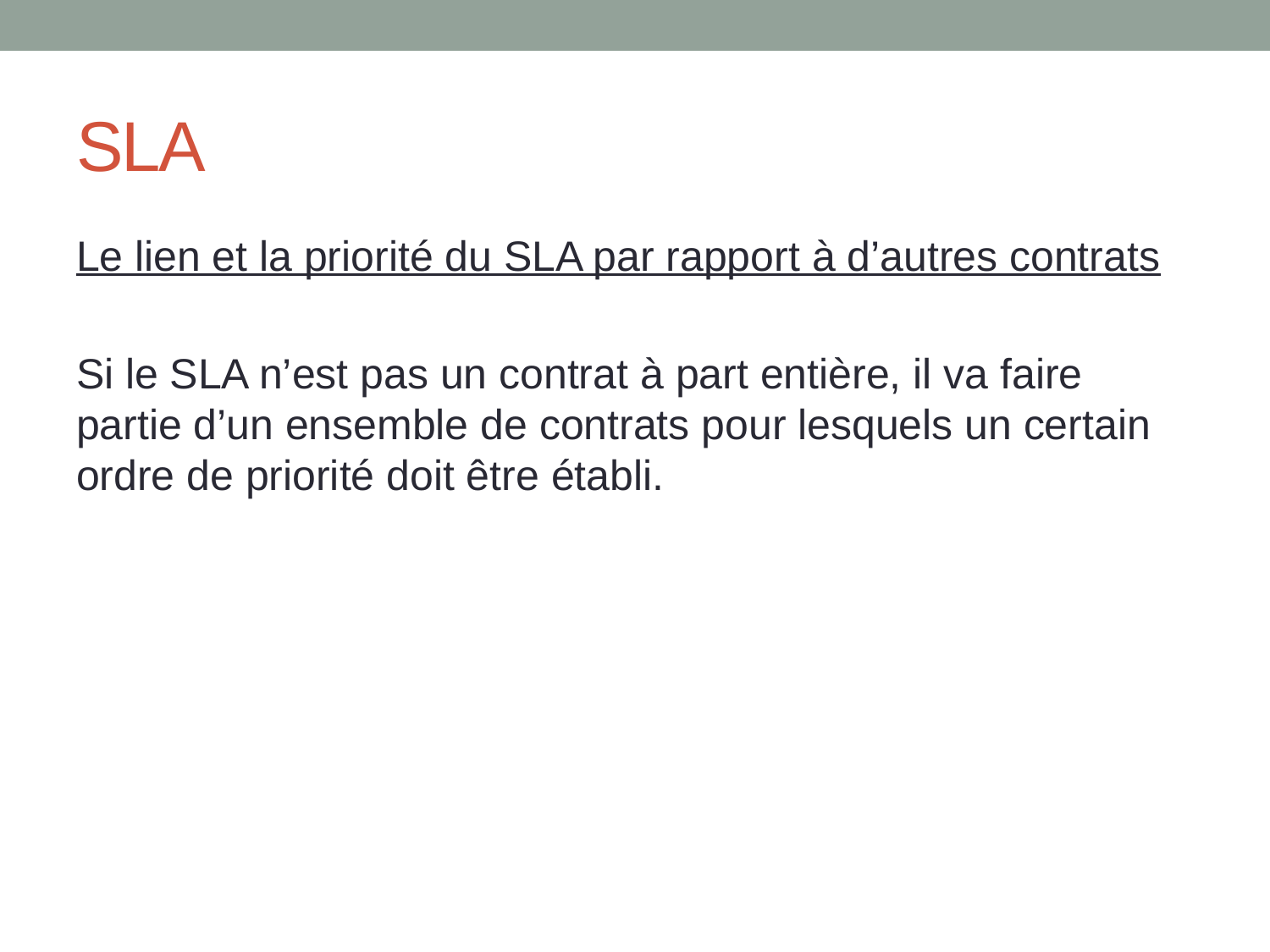

# SLA
Le lien et la priorité du SLA par rapport à d’autres contrats

Si le SLA n’est pas un contrat à part entière, il va faire partie d’un ensemble de contrats pour lesquels un certain ordre de priorité doit être établi.